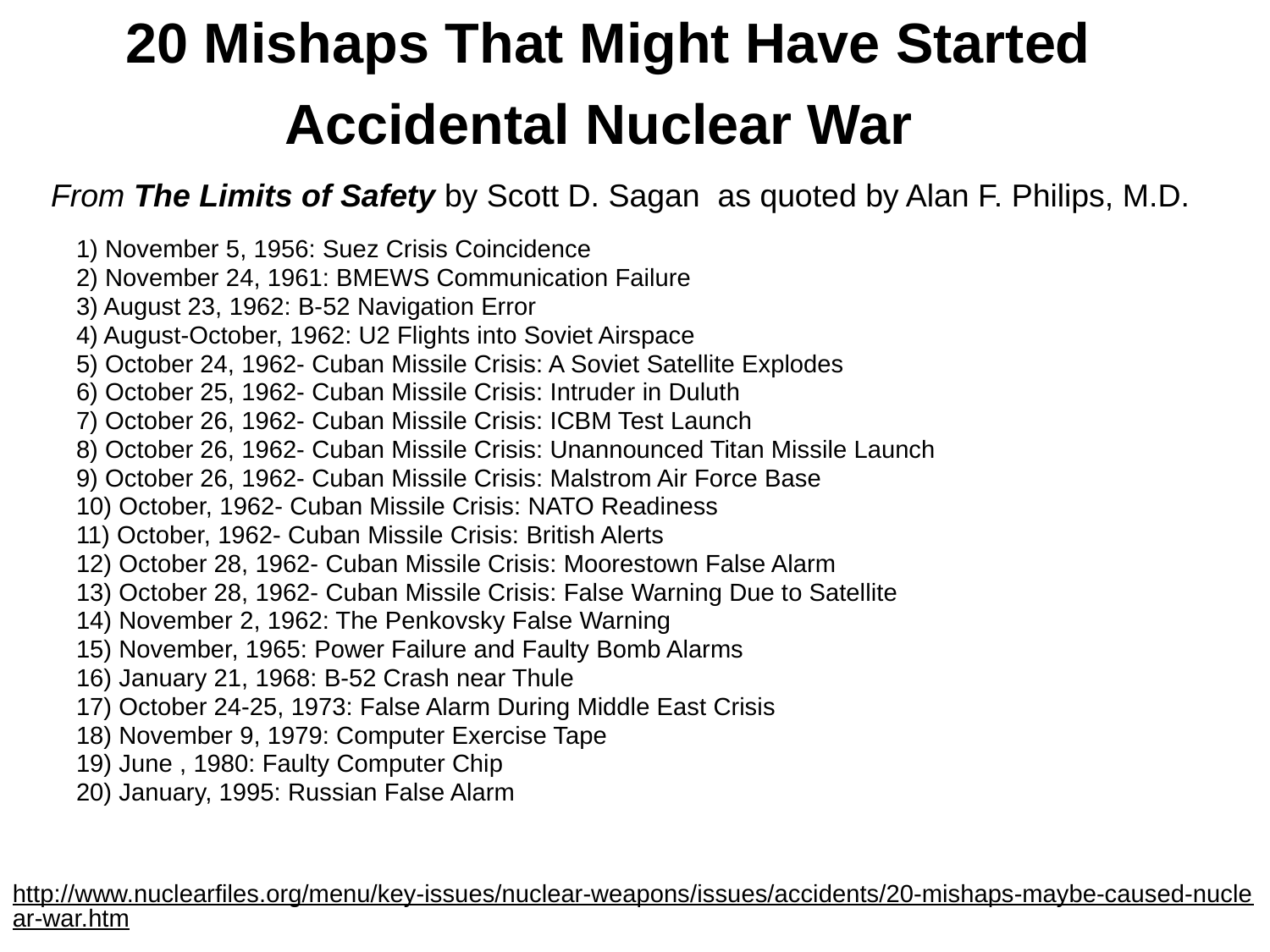

# 20 Mishaps That Might Have Started Accidental Nuclear War
From The Limits of Safety by Scott D. Sagan  as quoted by Alan F. Philips, M.D.
1) November 5, 1956: Suez Crisis Coincidence
2) November 24, 1961: BMEWS Communication Failure
3) August 23, 1962: B-52 Navigation Error
4) August-October, 1962: U2 Flights into Soviet Airspace
5) October 24, 1962- Cuban Missile Crisis: A Soviet Satellite Explodes
6) October 25, 1962- Cuban Missile Crisis: Intruder in Duluth
7) October 26, 1962- Cuban Missile Crisis: ICBM Test Launch
8) October 26, 1962- Cuban Missile Crisis: Unannounced Titan Missile Launch
9) October 26, 1962- Cuban Missile Crisis: Malstrom Air Force Base
10) October, 1962- Cuban Missile Crisis: NATO Readiness
11) October, 1962- Cuban Missile Crisis: British Alerts
12) October 28, 1962- Cuban Missile Crisis: Moorestown False Alarm
13) October 28, 1962- Cuban Missile Crisis: False Warning Due to Satellite
14) November 2, 1962: The Penkovsky False Warning
15) November, 1965: Power Failure and Faulty Bomb Alarms
16) January 21, 1968: B-52 Crash near Thule
17) October 24-25, 1973: False Alarm During Middle East Crisis
18) November 9, 1979: Computer Exercise Tape
19) June , 1980: Faulty Computer Chip
20) January, 1995: Russian False Alarm
http://www.nuclearfiles.org/menu/key-issues/nuclear-weapons/issues/accidents/20-mishaps-maybe-caused-nuclear-war.htm